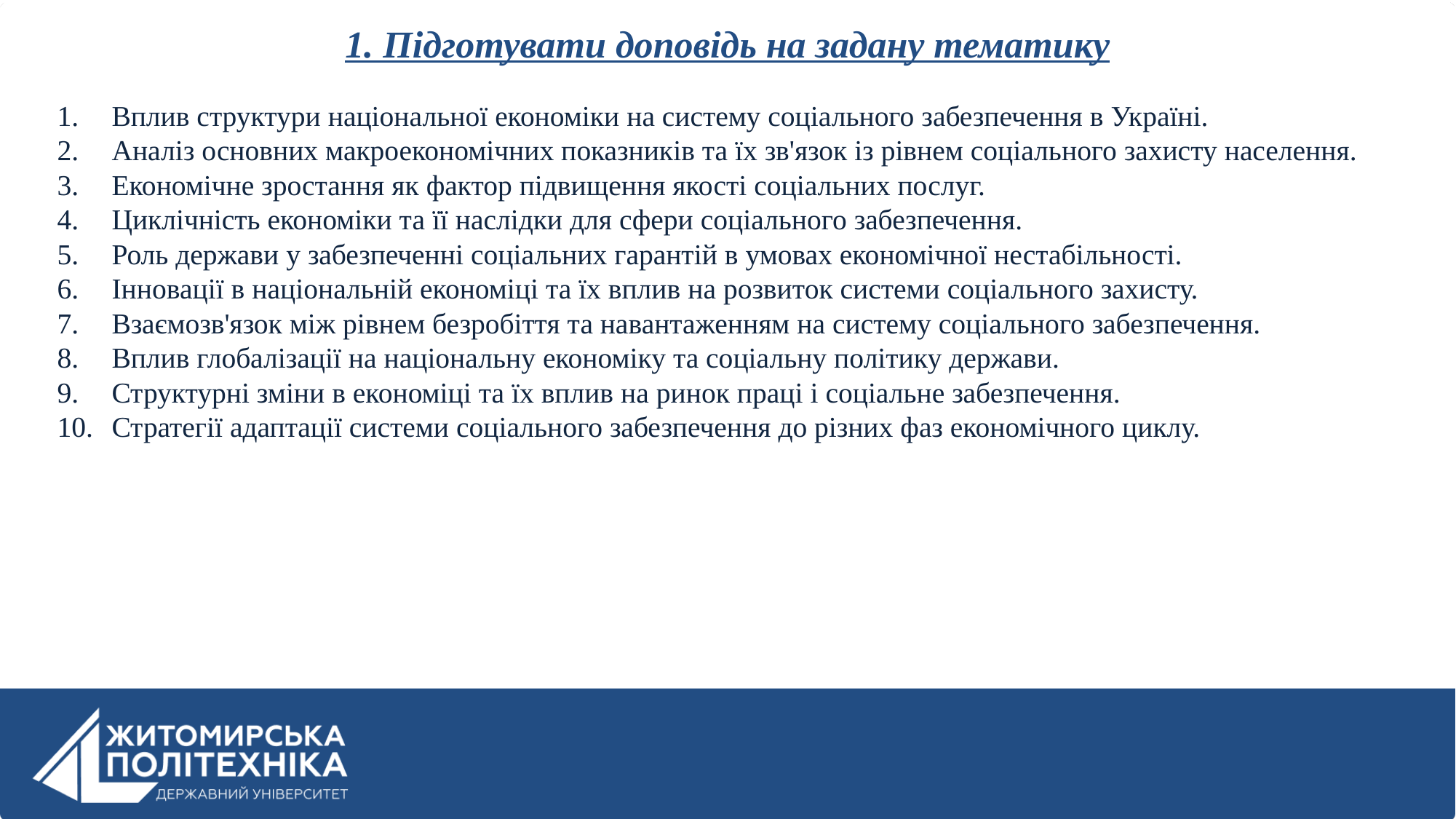

# 1. Підготувати доповідь на задану тематику
Вплив структури національної економіки на систему соціального забезпечення в Україні.
Аналіз основних макроекономічних показників та їх зв'язок із рівнем соціального захисту населення.
Економічне зростання як фактор підвищення якості соціальних послуг.
Циклічність економіки та її наслідки для сфери соціального забезпечення.
Роль держави у забезпеченні соціальних гарантій в умовах економічної нестабільності.
Інновації в національній економіці та їх вплив на розвиток системи соціального захисту.
Взаємозв'язок між рівнем безробіття та навантаженням на систему соціального забезпечення.
Вплив глобалізації на національну економіку та соціальну політику держави.
Структурні зміни в економіці та їх вплив на ринок праці і соціальне забезпечення.
Стратегії адаптації системи соціального забезпечення до різних фаз економічного циклу.